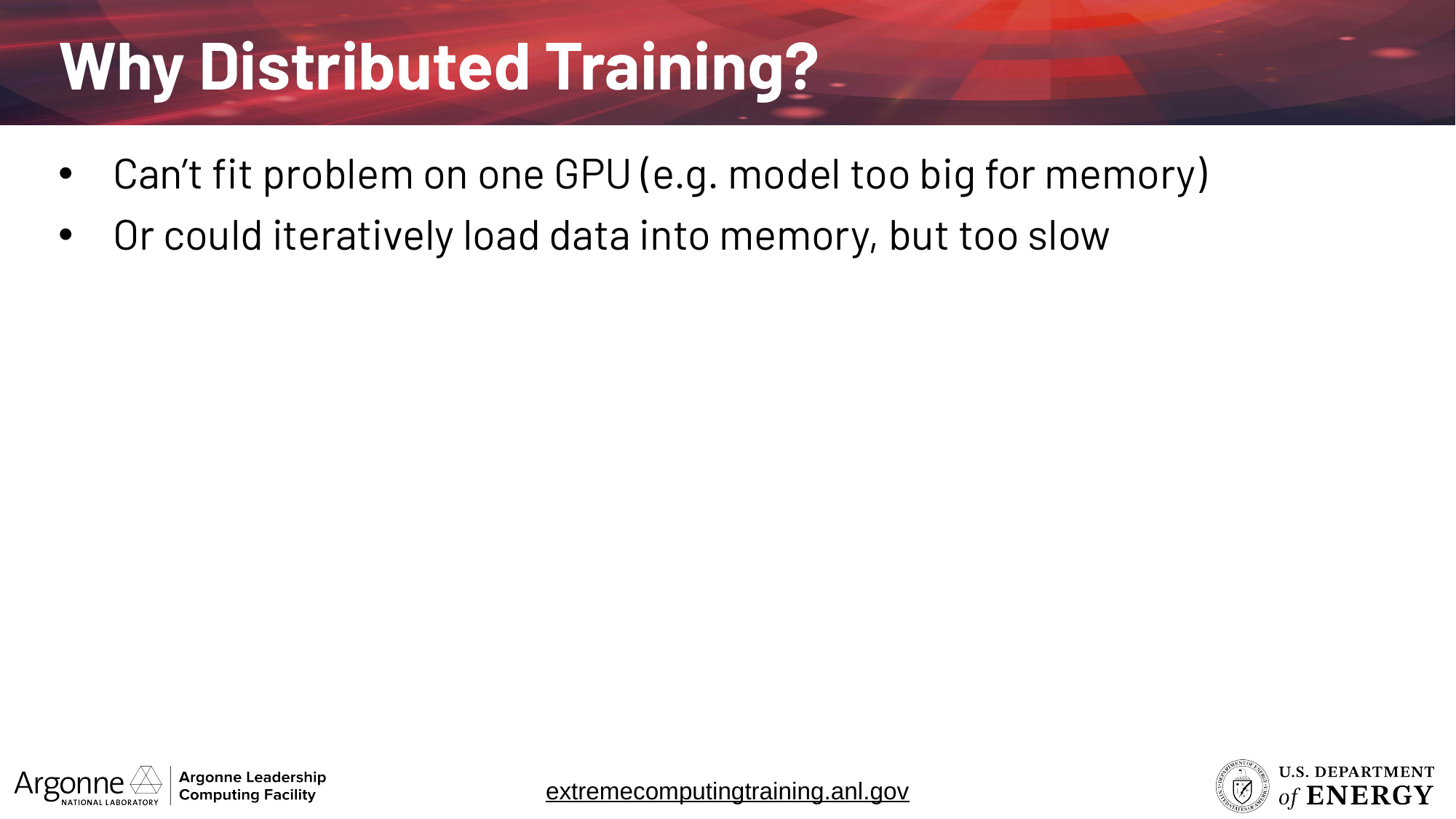

Why Distributed Training?
Can’t fit problem on one GPU (e.g. model too big for memory)
Or could iteratively load data into memory, but too slow